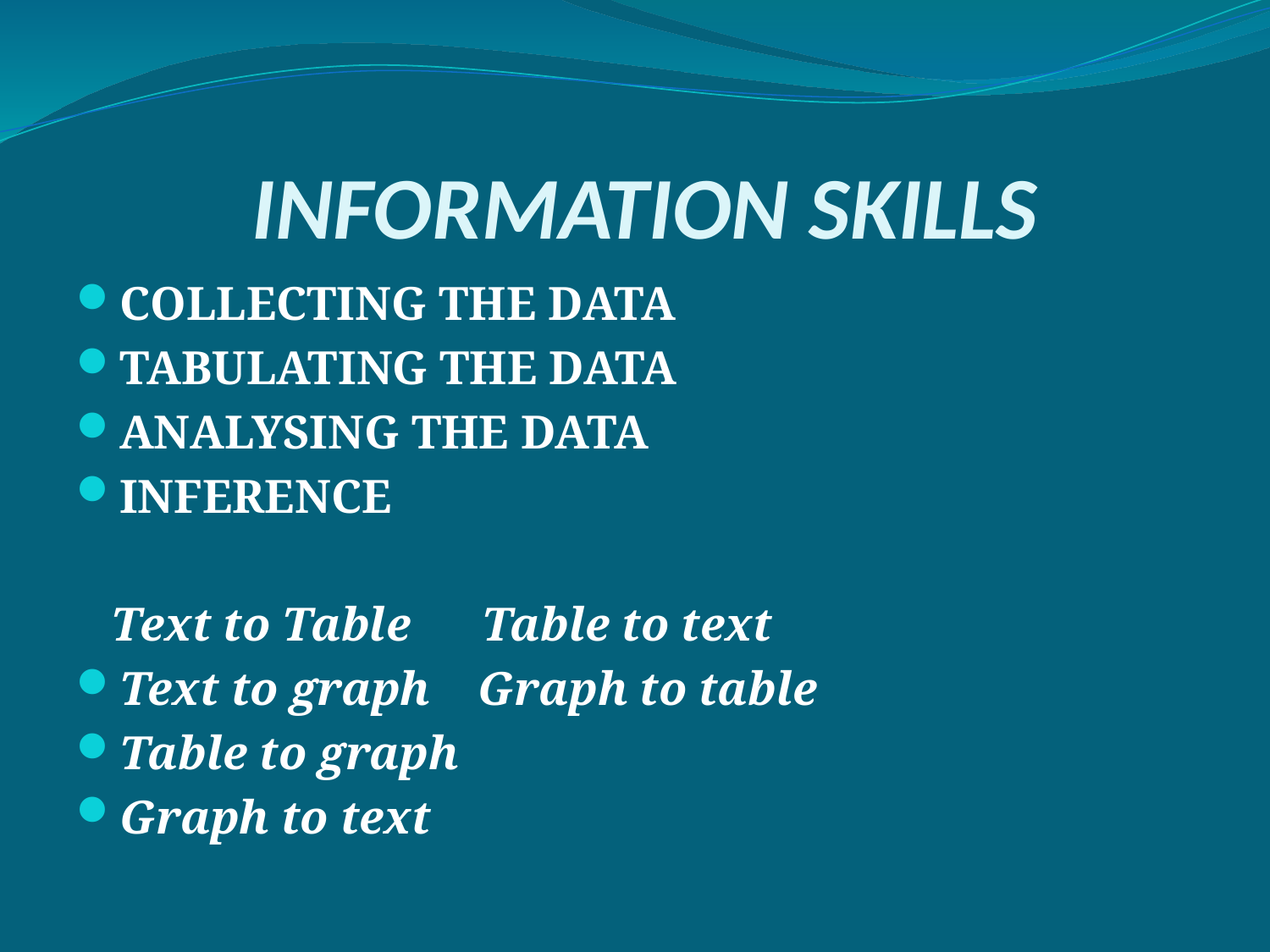

# INFORMATION SKILLS
COLLECTING THE DATA
TABULATING THE DATA
ANALYSING THE DATA
INFERENCE

   Text to Table      Table to text
Text to graph    Graph to table
Table to graph
Graph to text